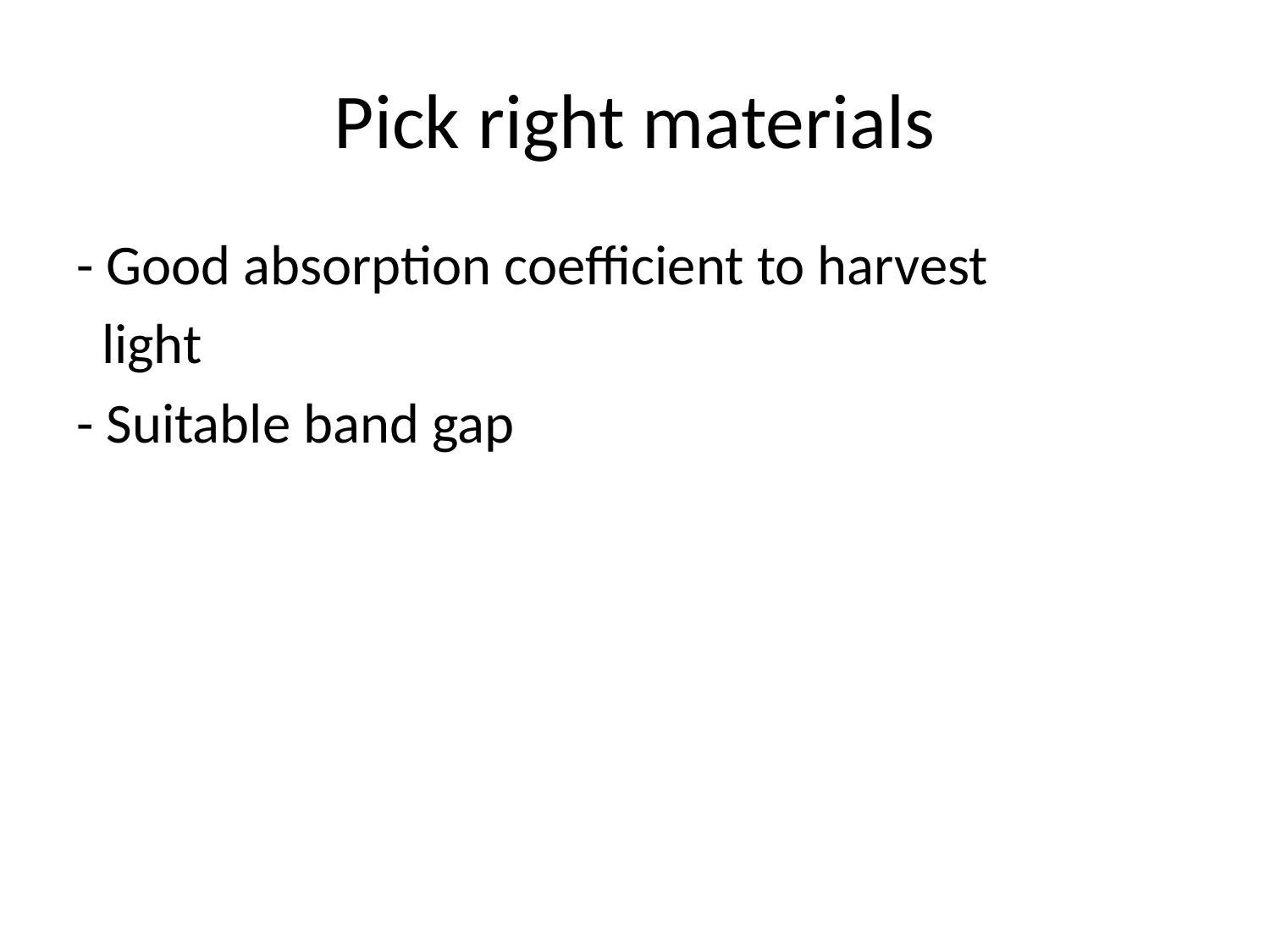

# Pick right materials
- Good absorption coefficient to harvest
  light
- Suitable band gap